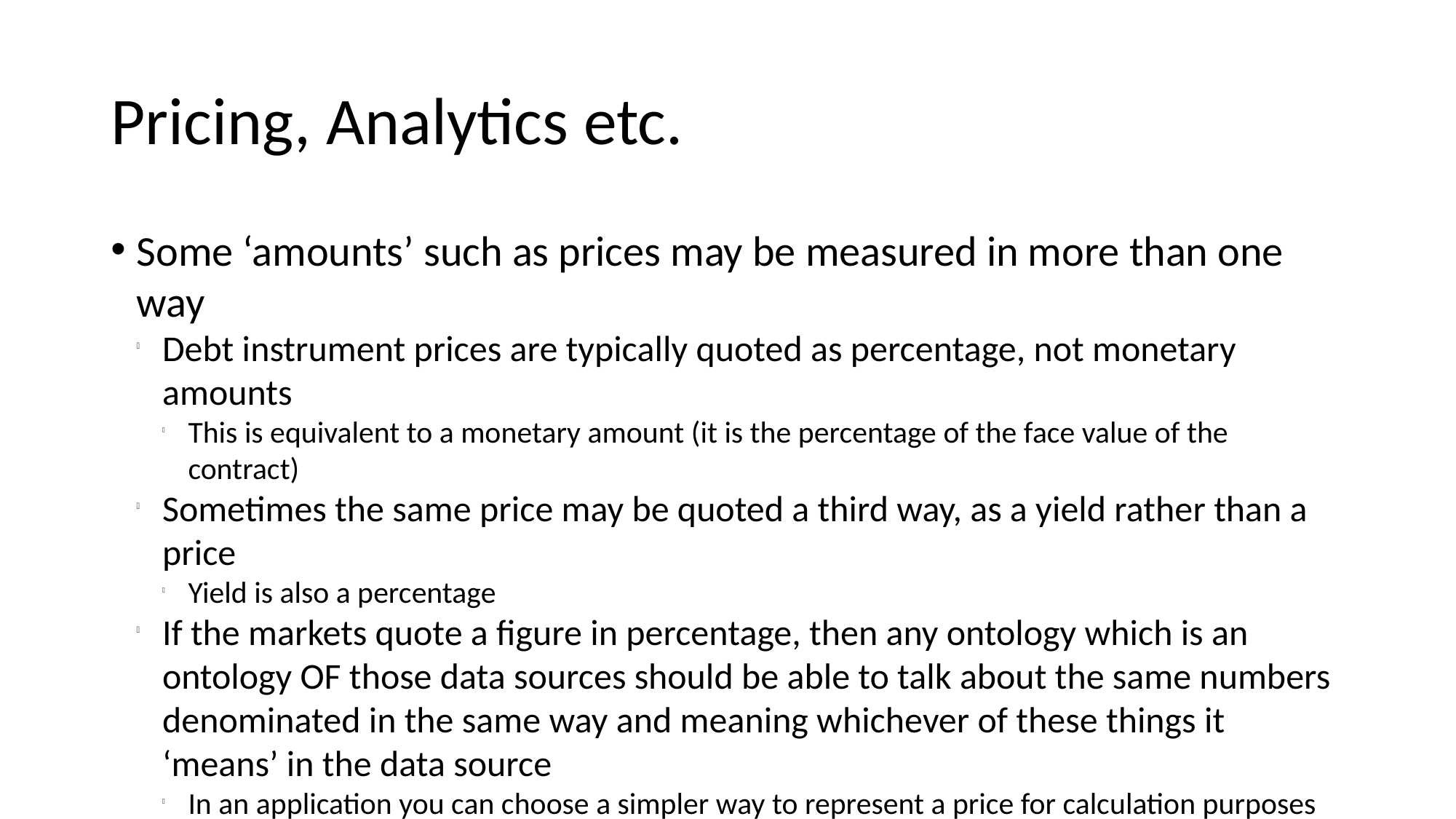

Pricing, Analytics etc.
Some ‘amounts’ such as prices may be measured in more than one way
Debt instrument prices are typically quoted as percentage, not monetary amounts
This is equivalent to a monetary amount (it is the percentage of the face value of the contract)
Sometimes the same price may be quoted a third way, as a yield rather than a price
Yield is also a percentage
If the markets quote a figure in percentage, then any ontology which is an ontology OF those data sources should be able to talk about the same numbers denominated in the same way and meaning whichever of these things it ‘means’ in the data source
In an application you can choose a simpler way to represent a price for calculation purposes
but the function of a business ontology ‘of’ some data source is to represent the meanings of the data so it must cover them all
Similar considerations apply to analytics (convexity, duration etc.)
Not all units are as they seem…
“Modified Duration” (a measure of debt instrument performance) is denominated in days but does not represent a number of actual days
Analysts may consider the relationships between several measures, as curves, planes etc. i.e. in Cartesian spaces.
And of course these analytical measures vary over time, itself another dimension
With differing granularity e.g. ‘real time’; days; years etc.